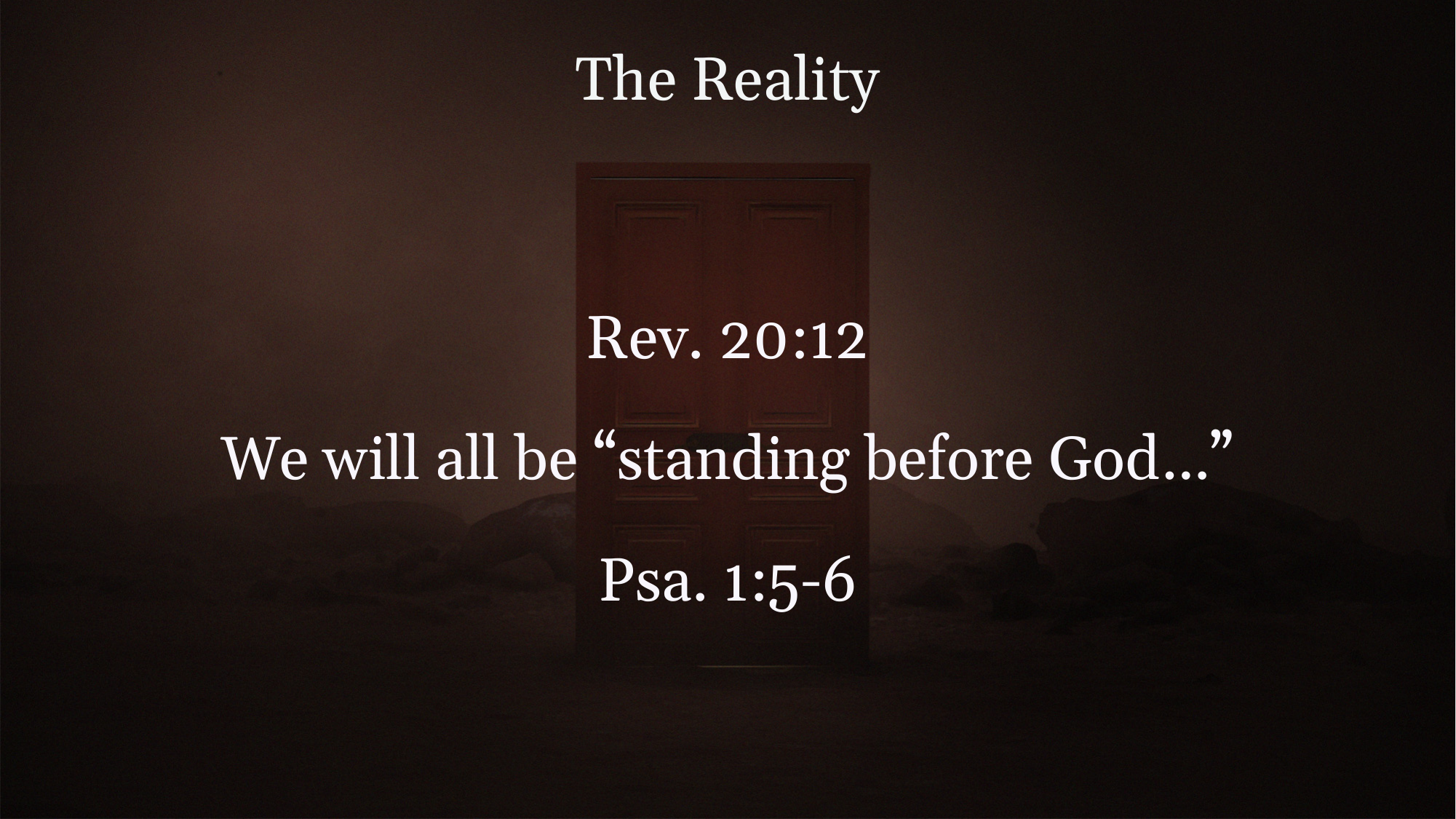

# The Reality
Rev. 20:12
We will all be “standing before God…”
Psa. 1:5-6